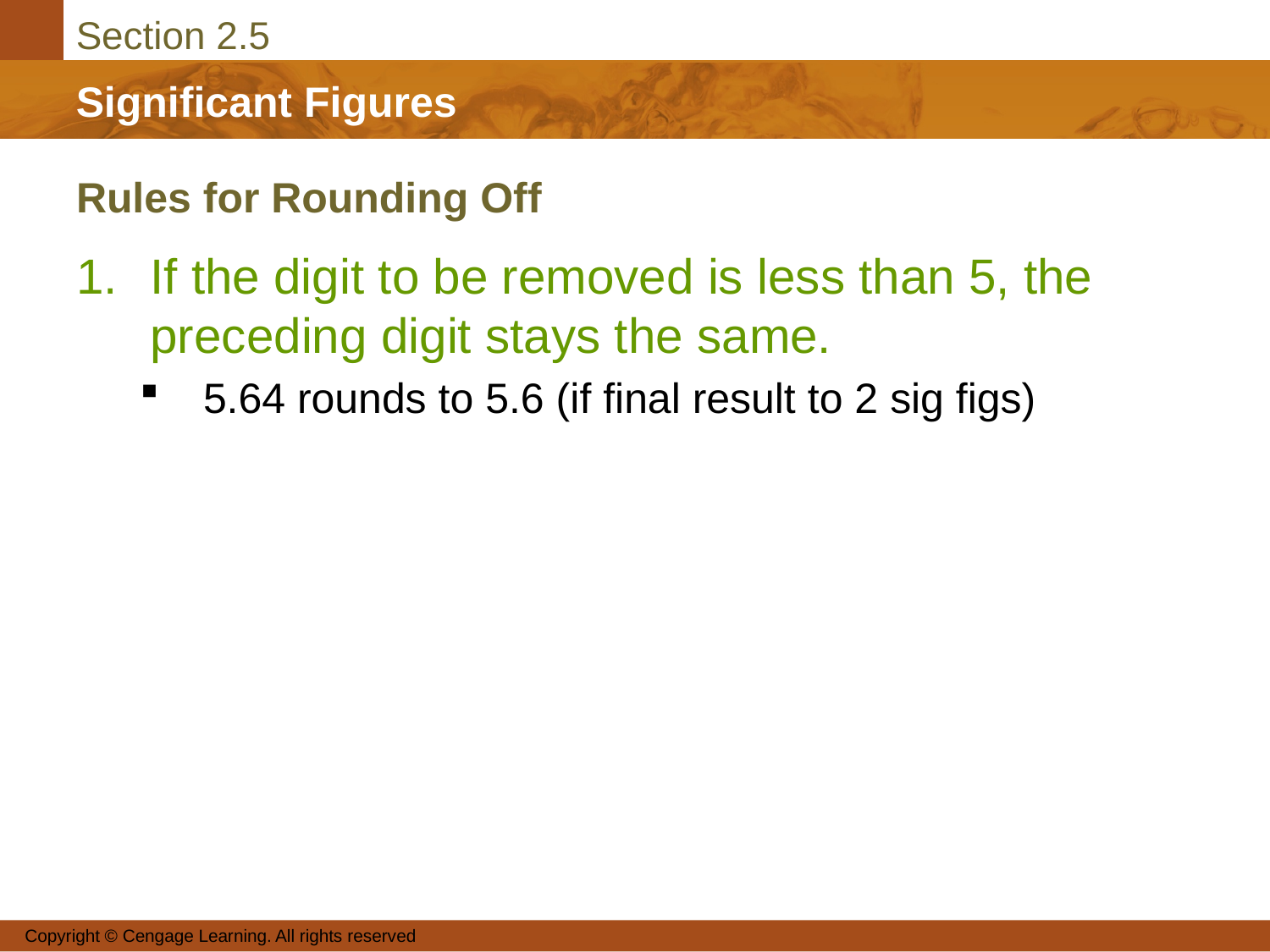

# Rules for Rounding Off
1.	If the digit to be removed is less than 5, the preceding digit stays the same.
5.64 rounds to 5.6 (if final result to 2 sig figs)
Copyright © Cengage Learning. All rights reserved